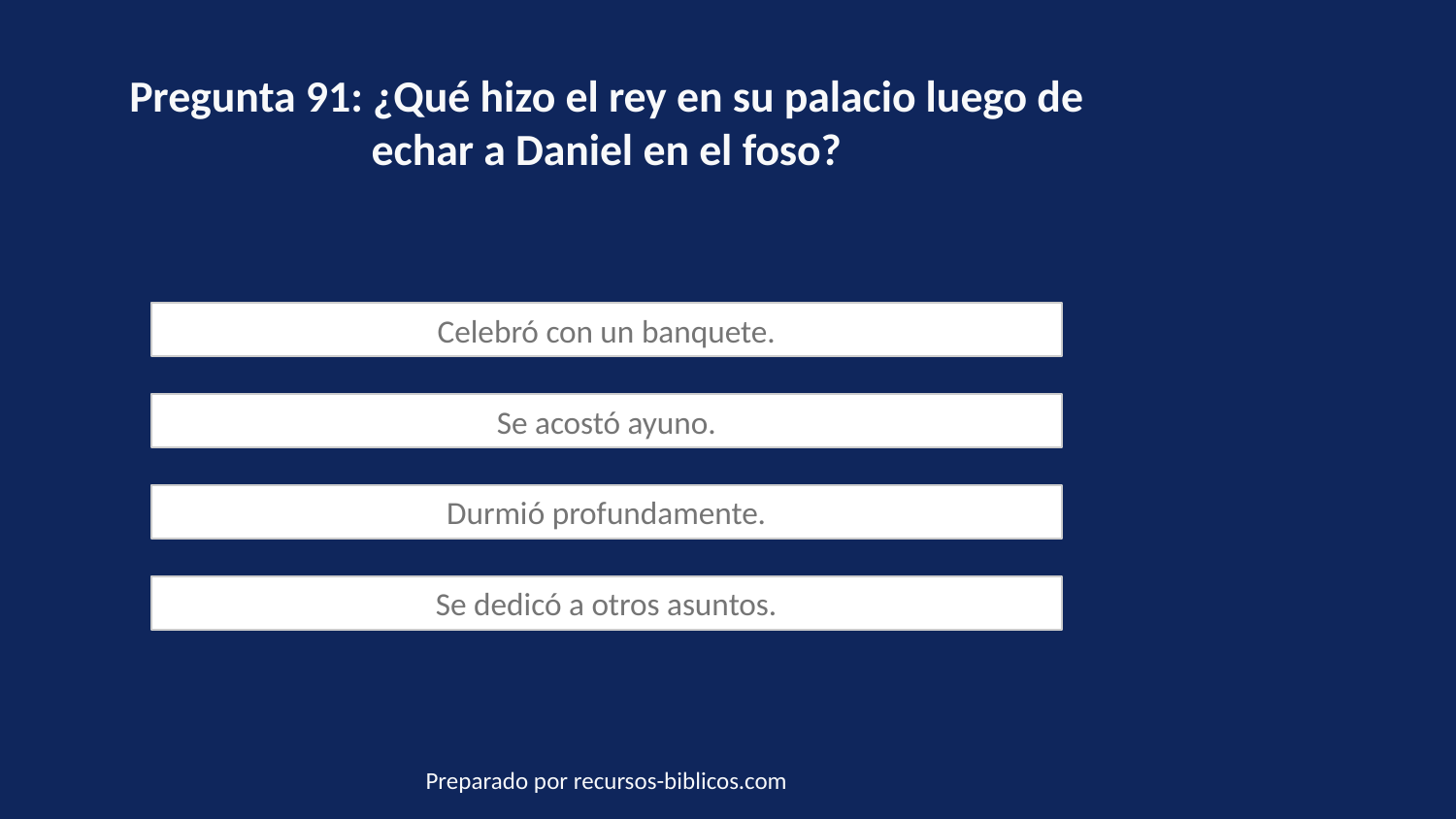

Pregunta 91: ¿Qué hizo el rey en su palacio luego de echar a Daniel en el foso?
Celebró con un banquete.
Se acostó ayuno.
Durmió profundamente.
Se dedicó a otros asuntos.
Preparado por recursos-biblicos.com